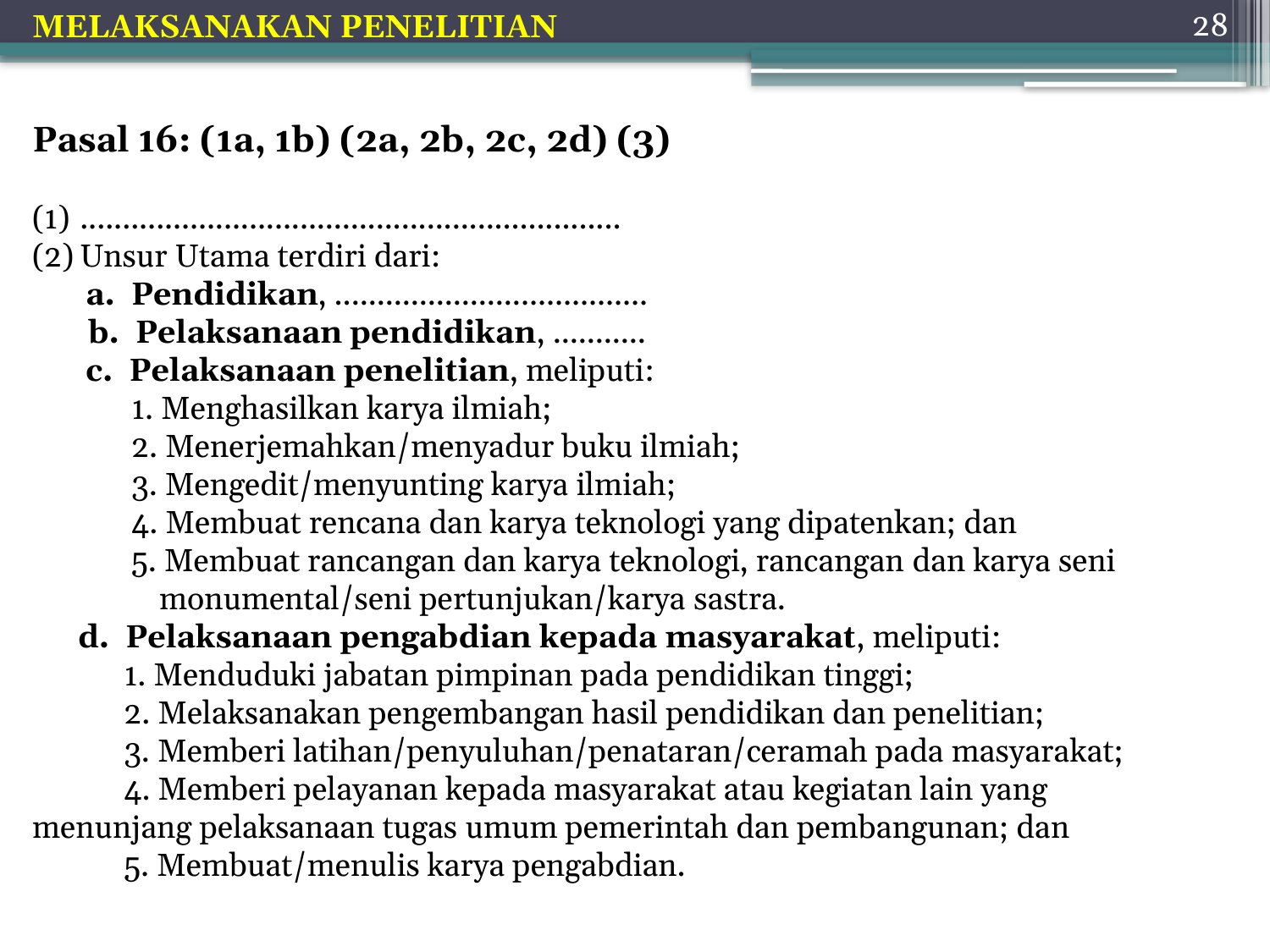

MELAKSANAKAN PENELITIAN
28
Pasal 16: (1a, 1b) (2a, 2b, 2c, 2d) (3)

................................................................
Unsur Utama terdiri dari:
       a.  Pendidikan, .....................................
       b.  Pelaksanaan pendidikan, ...........
       c.  Pelaksanaan penelitian, meliputi:
             1. Menghasilkan karya ilmiah;
             2. Menerjemahkan/menyadur buku ilmiah;
             3. Mengedit/menyunting karya ilmiah;
             4. Membuat rencana dan karya teknologi yang dipatenkan; dan
             5. Membuat rancangan dan karya teknologi, rancangan dan karya seni	      	monumental/seni pertunjukan/karya sastra.
      d.  Pelaksanaan pengabdian kepada masyarakat, meliputi:
            1. Menduduki jabatan pimpinan pada pendidikan tinggi;
            2. Melaksanakan pengembangan hasil pendidikan dan penelitian;
            3. Memberi latihan/penyuluhan/penataran/ceramah pada masyarakat;
            4. Memberi pelayanan kepada masyarakat atau kegiatan lain yang 	menunjang pelaksanaan tugas umum pemerintah dan pembangunan; dan
            5. Membuat/menulis karya pengabdian.